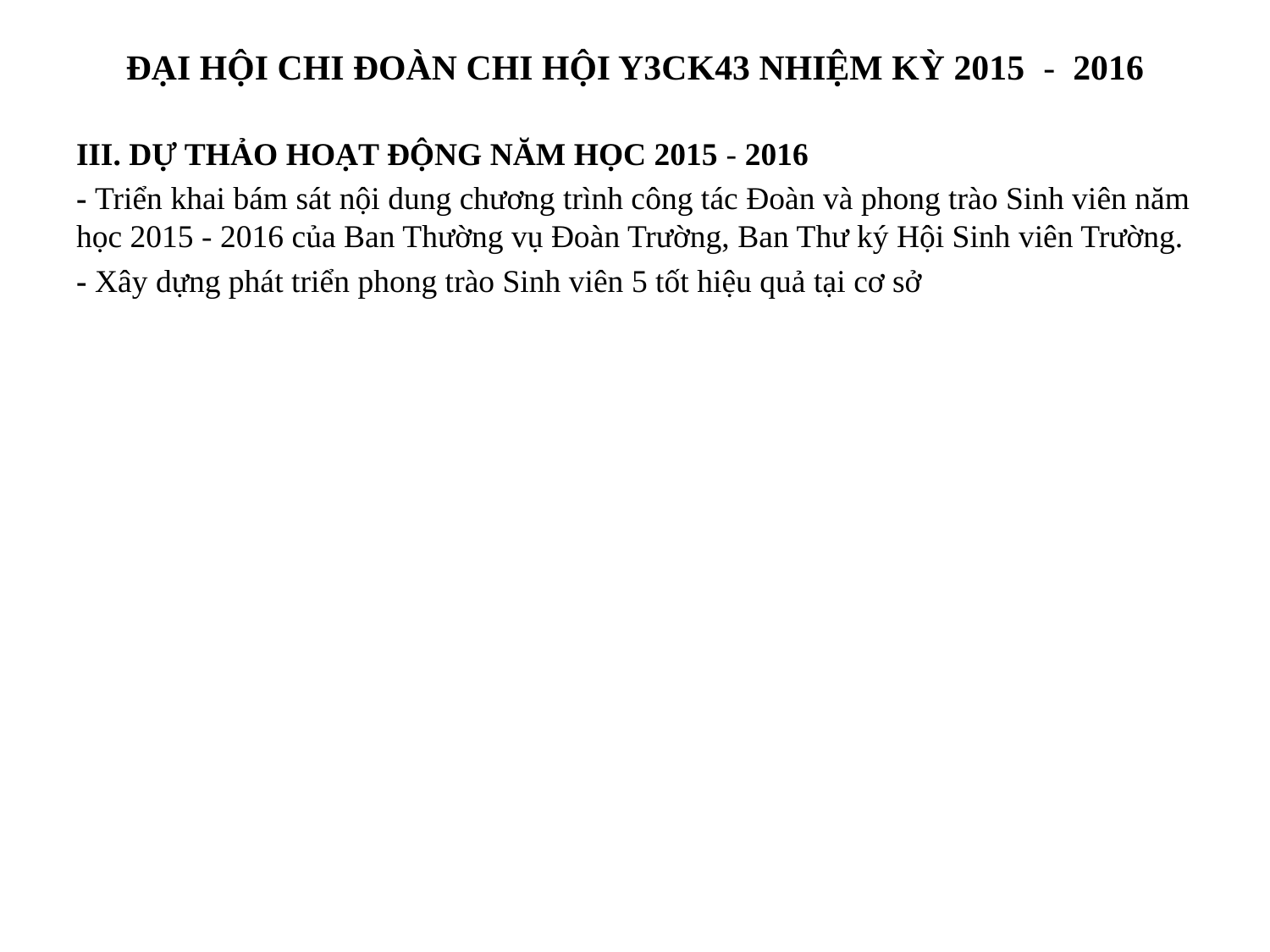

# ĐẠI HỘI CHI ĐOÀN CHI HỘI Y3CK43 NHIỆM KỲ 2015  -  2016
III. DỰ THẢO HOẠT ĐỘNG NĂM HỌC 2015 - 2016
- Triển khai bám sát nội dung chương trình công tác Đoàn và phong trào Sinh viên năm học 2015 - 2016 của Ban Thường vụ Đoàn Trường, Ban Thư ký Hội Sinh viên Trường.
- Xây dựng phát triển phong trào Sinh viên 5 tốt hiệu quả tại cơ sở